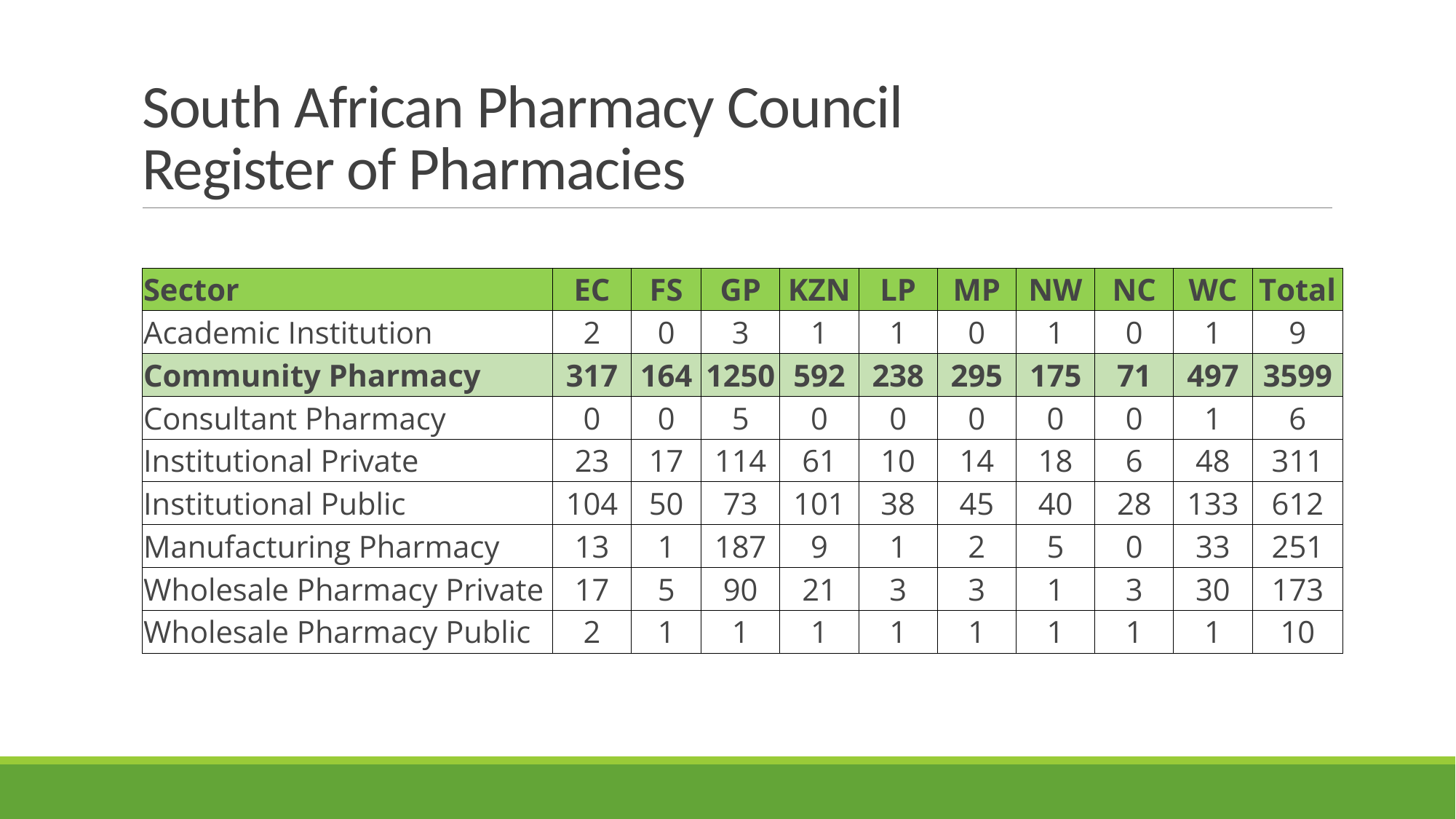

# South African Pharmacy Council Register of Pharmacies
| Sector | EC | FS | GP | KZN | LP | MP | NW | NC | WC | Total |
| --- | --- | --- | --- | --- | --- | --- | --- | --- | --- | --- |
| Academic Institution | 2 | 0 | 3 | 1 | 1 | 0 | 1 | 0 | 1 | 9 |
| Community Pharmacy | 317 | 164 | 1250 | 592 | 238 | 295 | 175 | 71 | 497 | 3599 |
| Consultant Pharmacy | 0 | 0 | 5 | 0 | 0 | 0 | 0 | 0 | 1 | 6 |
| Institutional Private | 23 | 17 | 114 | 61 | 10 | 14 | 18 | 6 | 48 | 311 |
| Institutional Public | 104 | 50 | 73 | 101 | 38 | 45 | 40 | 28 | 133 | 612 |
| Manufacturing Pharmacy | 13 | 1 | 187 | 9 | 1 | 2 | 5 | 0 | 33 | 251 |
| Wholesale Pharmacy Private | 17 | 5 | 90 | 21 | 3 | 3 | 1 | 3 | 30 | 173 |
| Wholesale Pharmacy Public | 2 | 1 | 1 | 1 | 1 | 1 | 1 | 1 | 1 | 10 |